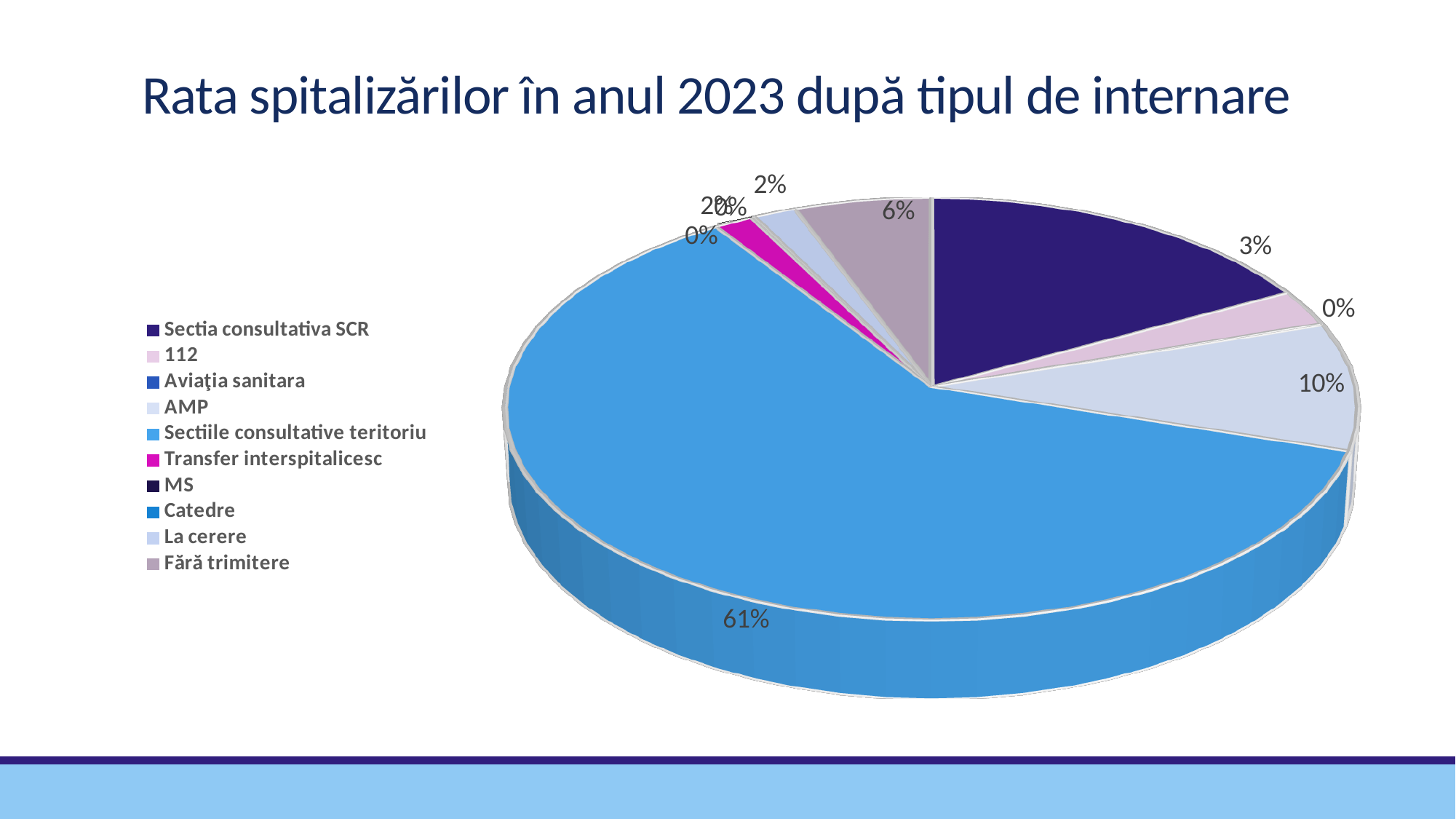

# Rata spitalizărilor în anul 2023 după tipul de internare

[unsupported chart]